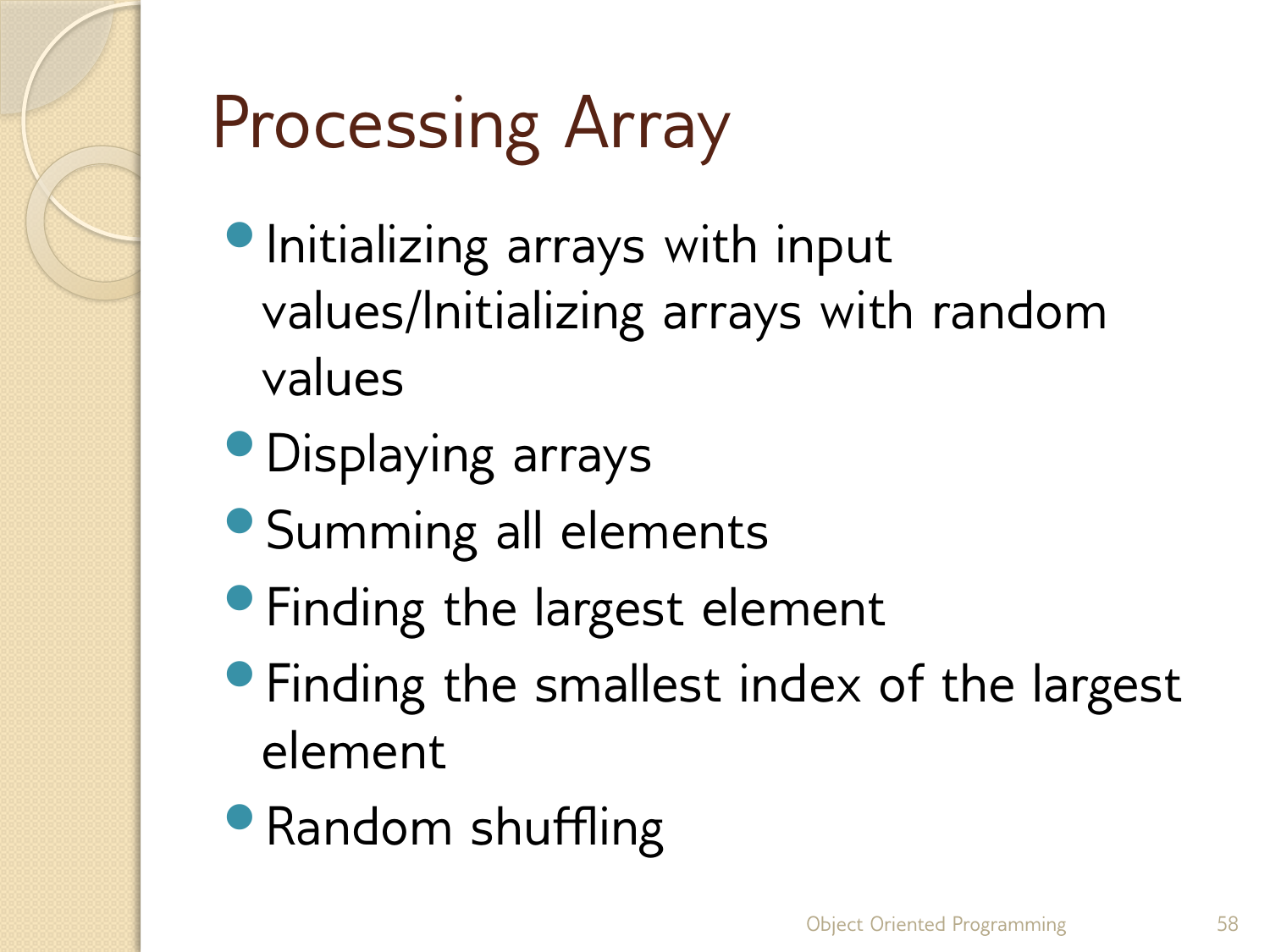

# Processing Array
Initializing arrays with input values/Initializing arrays with random values
Displaying arrays
Summing all elements
Finding the largest element
Finding the smallest index of the largest element
Random shuffling

Object Oriented Programming
58